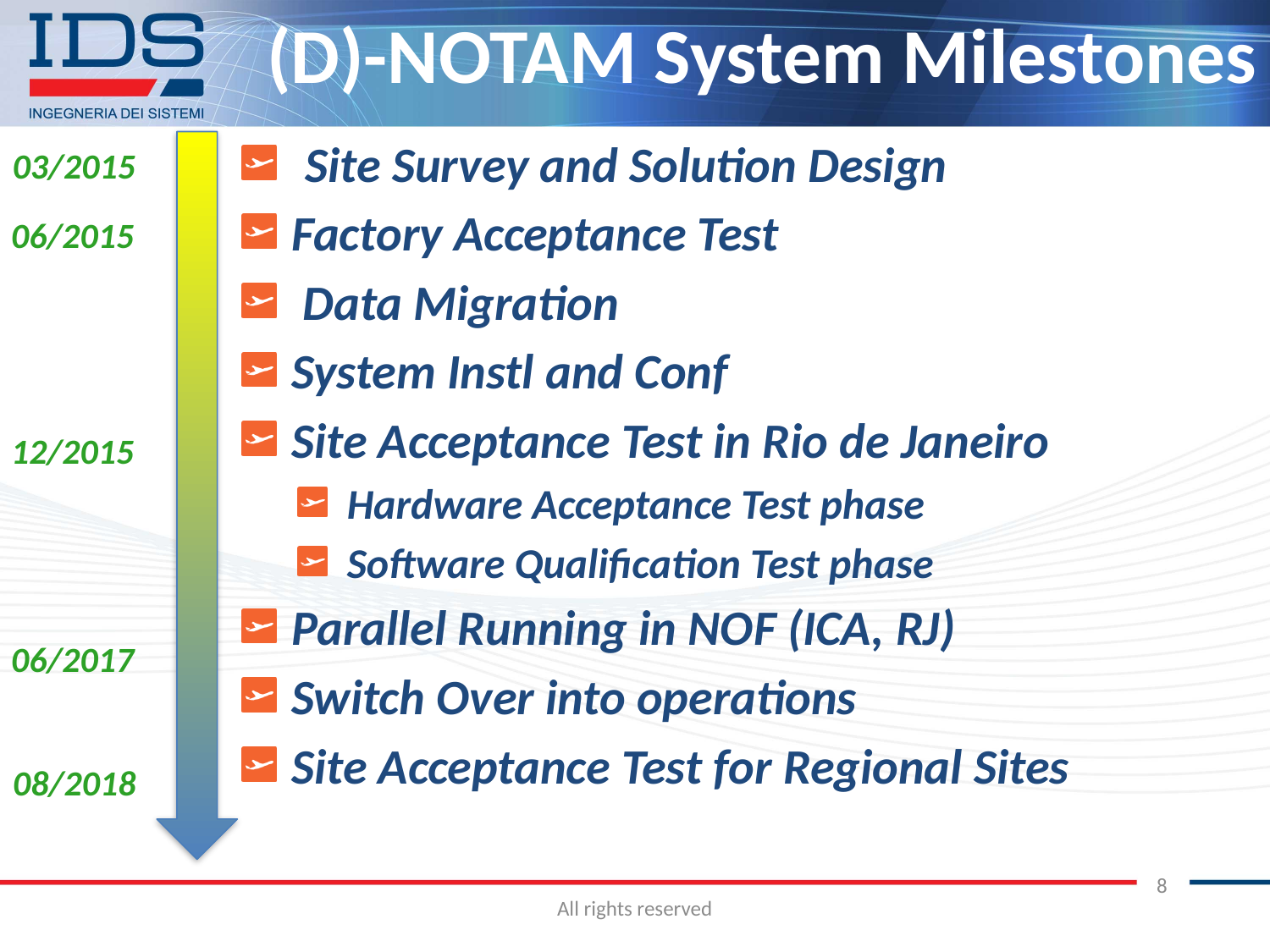

# (D)-NOTAM System Milestones
Site Survey and Solution Design
Factory Acceptance Test
 Data Migration
System Instl and Conf
Site Acceptance Test in Rio de Janeiro
Hardware Acceptance Test phase
Software Qualification Test phase
Parallel Running in NOF (ICA, RJ)
Switch Over into operations
Site Acceptance Test for Regional Sites

03/2015
06/2015
12/2015
06/2017
08/2018
8
All rights reserved